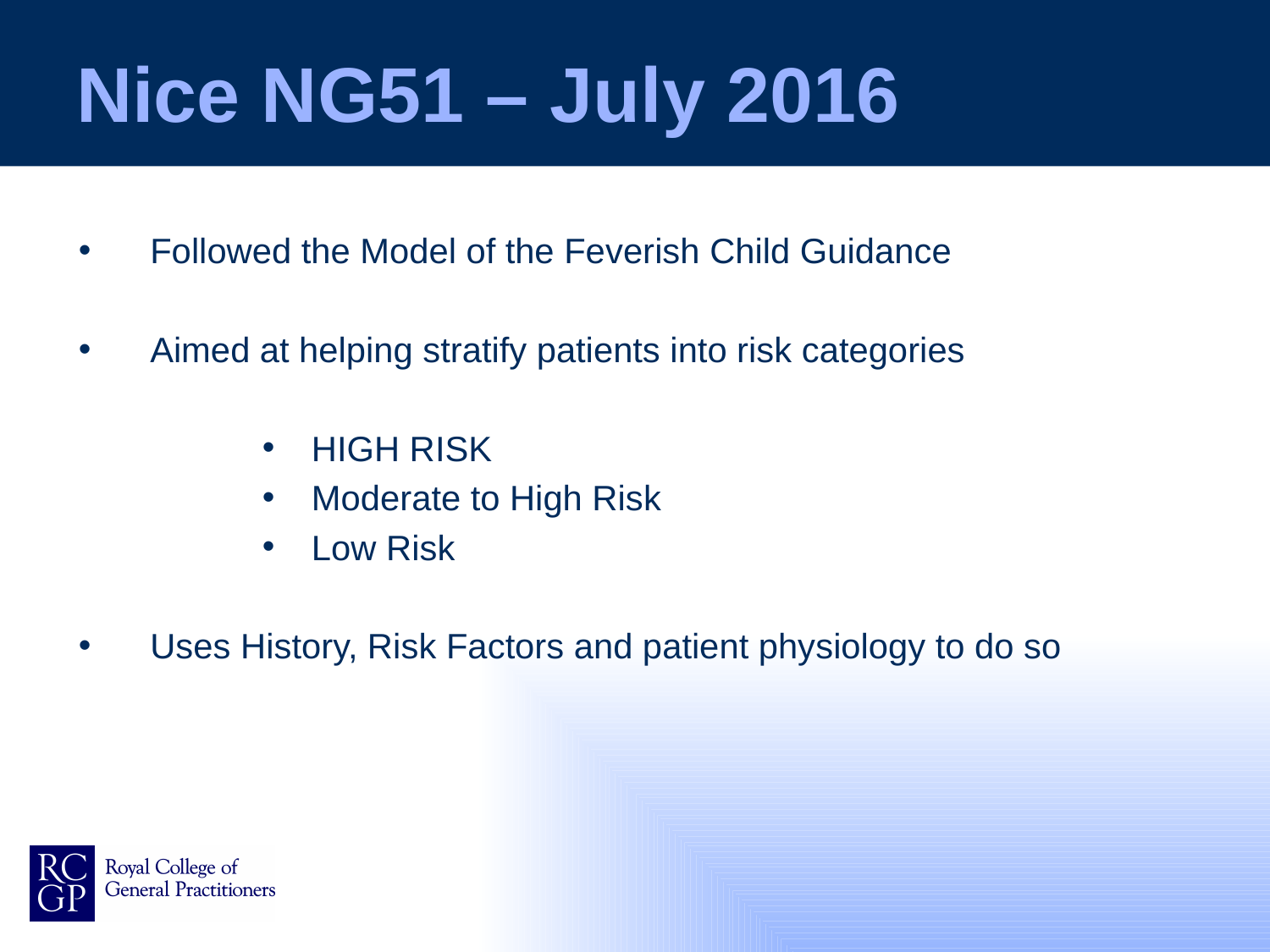

# Nice NG51 – July 2016
Followed the Model of the Feverish Child Guidance

Aimed at helping stratify patients into risk categories

HIGH RISK
Moderate to High Risk
Low Risk

Uses History, Risk Factors and patient physiology to do so